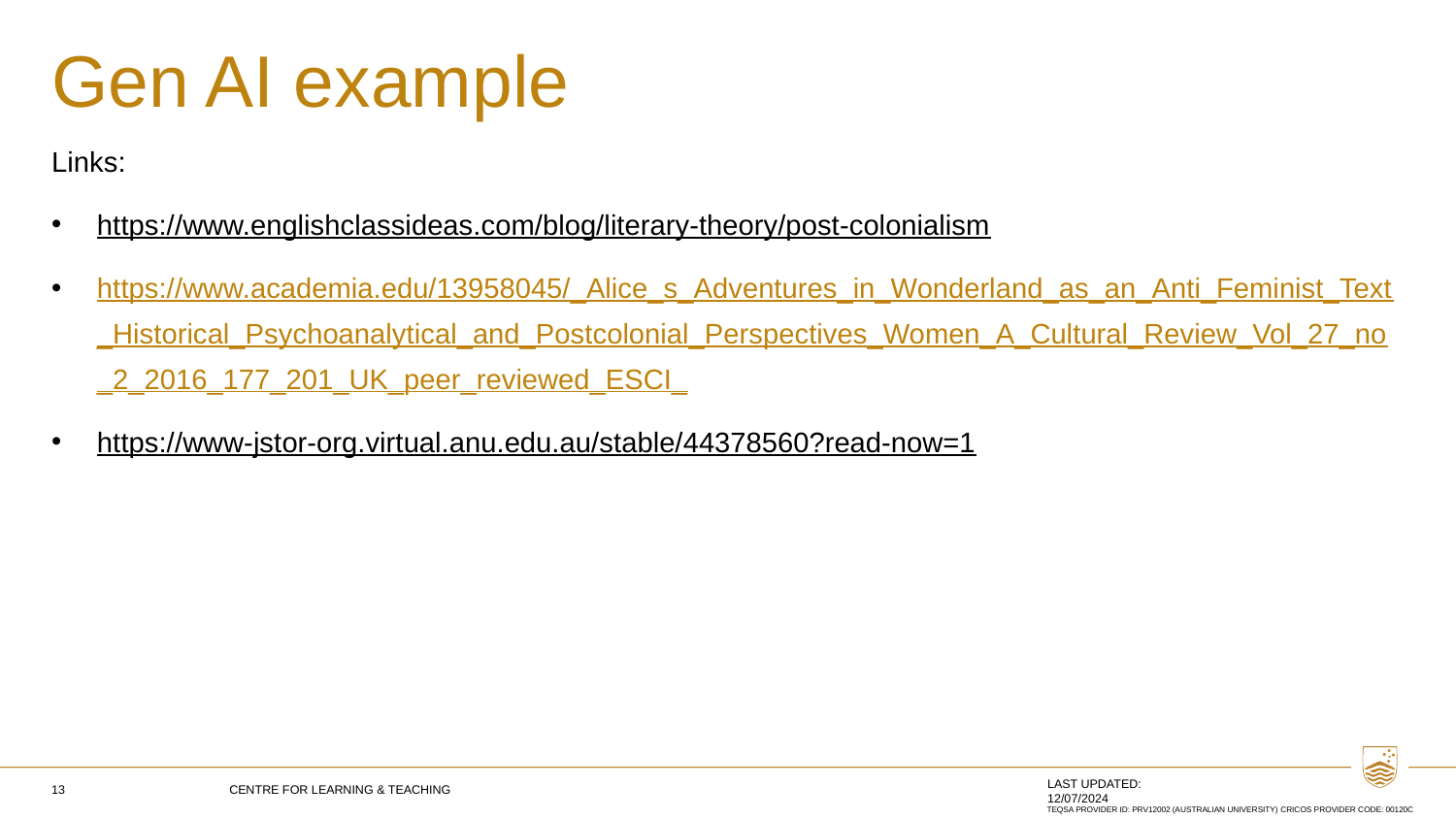

Gen AI example
Links:
https://www.englishclassideas.com/blog/literary-theory/post-colonialism
https://www.academia.edu/13958045/_Alice_s_Adventures_in_Wonderland_as_an_Anti_Feminist_Text_Historical_Psychoanalytical_and_Postcolonial_Perspectives_Women_A_Cultural_Review_Vol_27_no_2_2016_177_201_UK_peer_reviewed_ESCI_
https://www-jstor-org.virtual.anu.edu.au/stable/44378560?read-now=1

13
Centre for Learning & Teaching
Last updated: 12/07/2024